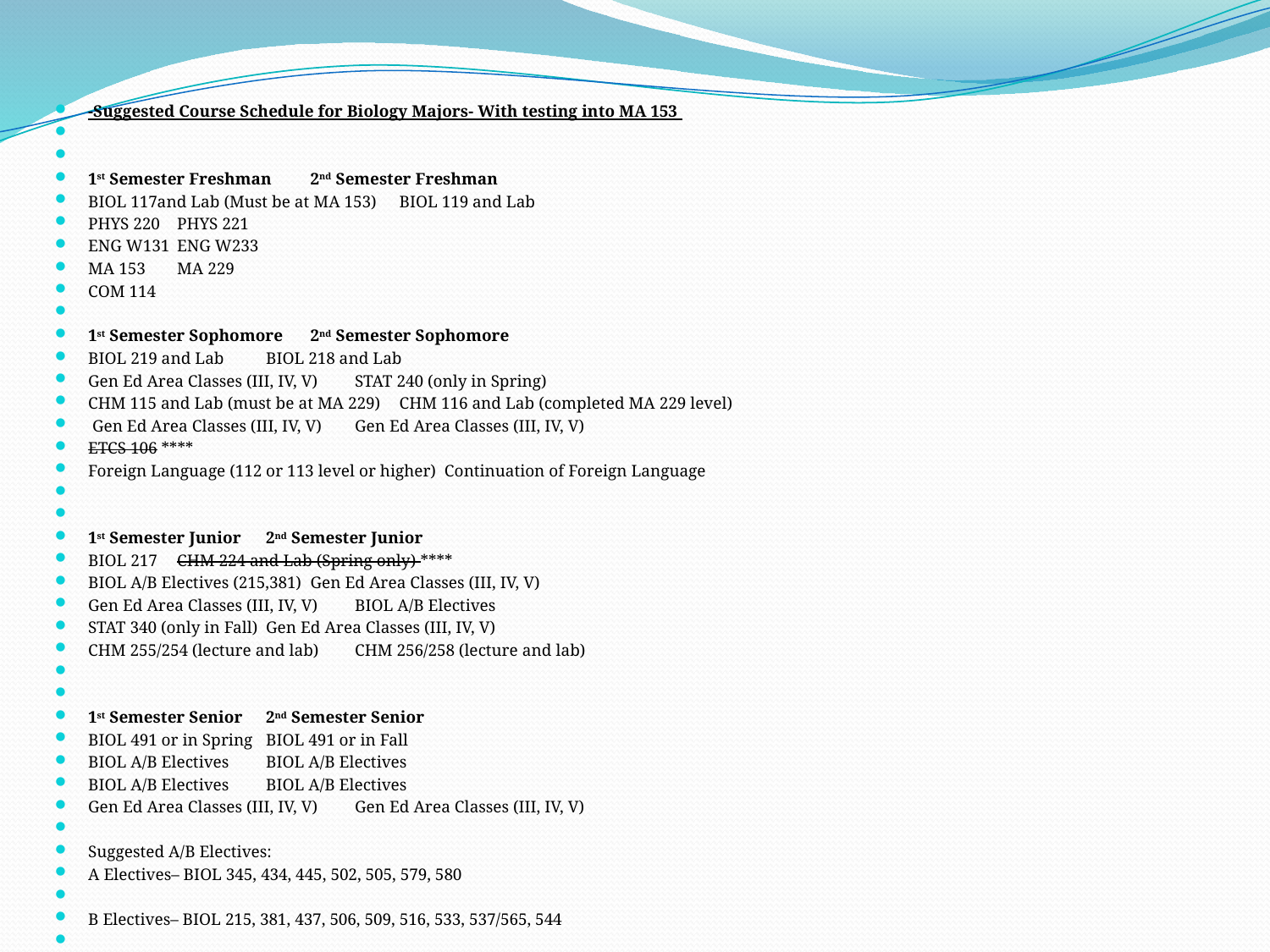

-Suggested Course Schedule for Biology Majors- With testing into MA 153

1st Semester Freshman			2nd Semester Freshman
BIOL 117and Lab (Must be at MA 153)		BIOL 119 and Lab
PHYS 220 				PHYS 221
ENG W131				ENG W233
MA 153				MA 229
COM 114

1st Semester Sophomore			2nd Semester Sophomore
BIOL 219 and Lab			BIOL 218 and Lab
Gen Ed Area Classes (III, IV, V)		STAT 240 (only in Spring)
CHM 115 and Lab (must be at MA 229)		CHM 116 and Lab (completed MA 229 level)
 Gen Ed Area Classes (III, IV, V) 		Gen Ed Area Classes (III, IV, V)
ETCS 106 ****
Foreign Language (112 or 113 level or higher)  Continuation of Foreign Language

1st Semester Junior			2nd Semester Junior
BIOL 217				CHM 224 and Lab (Spring only) ****
BIOL A/B Electives (215,381)			Gen Ed Area Classes (III, IV, V)
Gen Ed Area Classes (III, IV, V)		BIOL A/B Electives
STAT 340 (only in Fall)			Gen Ed Area Classes (III, IV, V)
CHM 255/254 (lecture and lab)		CHM 256/258 (lecture and lab)

1st Semester Senior			2nd Semester Senior
BIOL 491 or in Spring			BIOL 491 or in Fall
BIOL A/B Electives 			BIOL A/B Electives
BIOL A/B Electives 			BIOL A/B Electives
Gen Ed Area Classes (III, IV, V)		Gen Ed Area Classes (III, IV, V)

Suggested A/B Electives:
A Electives– BIOL 345, 434, 445, 502, 505, 579, 580

B Electives– BIOL 215, 381, 437, 506, 509, 516, 533, 537/565, 544

**** (not required if you entered  with 2010-11 Bulletin)